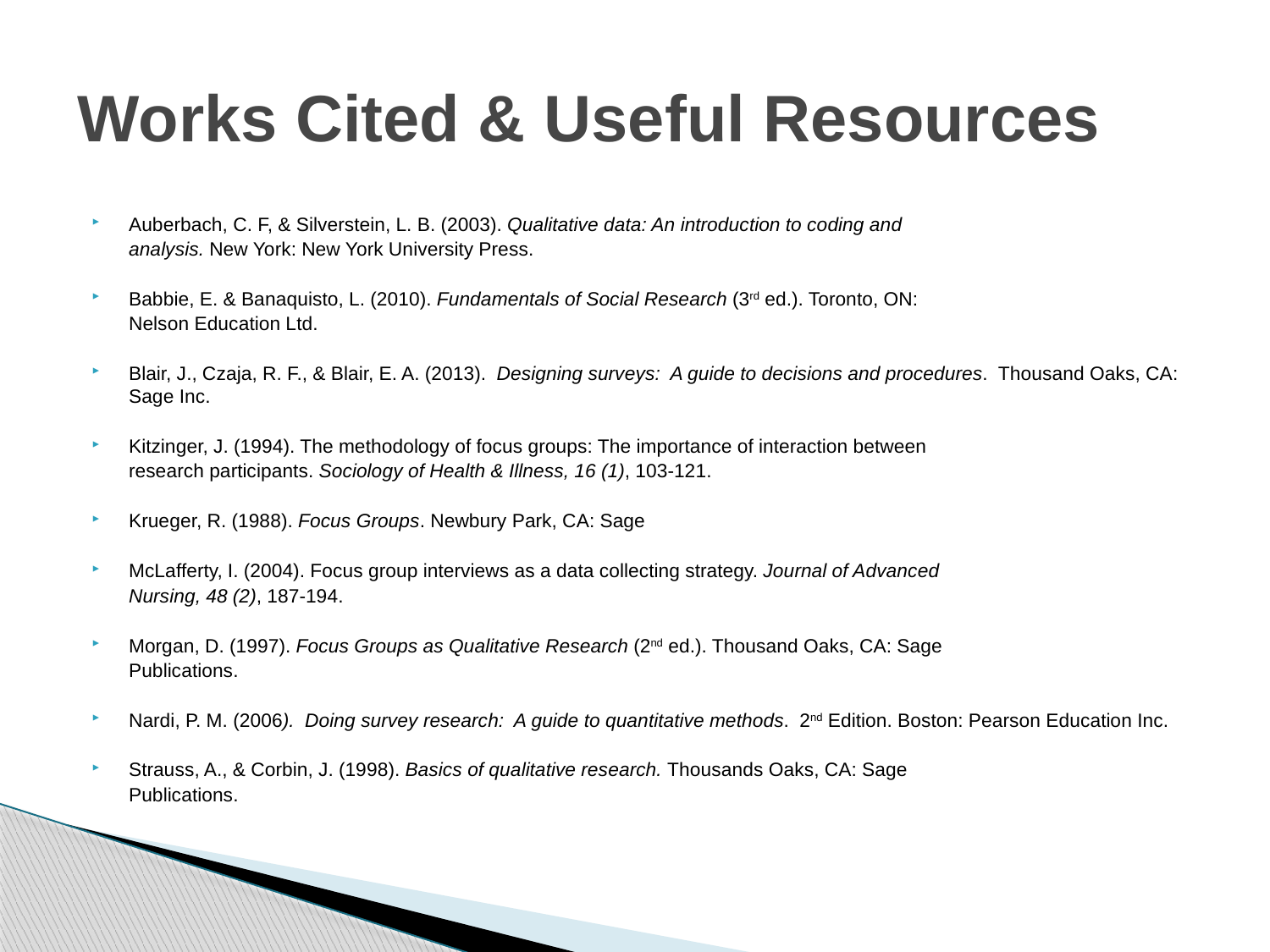

# Works Cited & Useful Resources
Auberbach, C. F, & Silverstein, L. B. (2003). Qualitative data: An introduction to coding and
	analysis. New York: New York University Press.

Babbie, E. & Banaquisto, L. (2010). Fundamentals of Social Research (3rd ed.). Toronto, ON:
	Nelson Education Ltd.

Blair, J., Czaja, R. F., & Blair, E. A. (2013).  Designing surveys:  A guide to decisions and procedures.  Thousand Oaks, CA:  Sage Inc.

Kitzinger, J. (1994). The methodology of focus groups: The importance of interaction between
	research participants. Sociology of Health & Illness, 16 (1), 103-121.

Krueger, R. (1988). Focus Groups. Newbury Park, CA: Sage

McLafferty, I. (2004). Focus group interviews as a data collecting strategy. Journal of Advanced
	Nursing, 48 (2), 187-194.

Morgan, D. (1997). Focus Groups as Qualitative Research (2nd ed.). Thousand Oaks, CA: Sage
	Publications.

Nardi, P. M. (2006).  Doing survey research:  A guide to quantitative methods.  2nd Edition. Boston: Pearson Education Inc.

Strauss, A., & Corbin, J. (1998). Basics of qualitative research. Thousands Oaks, CA: Sage
	Publications.